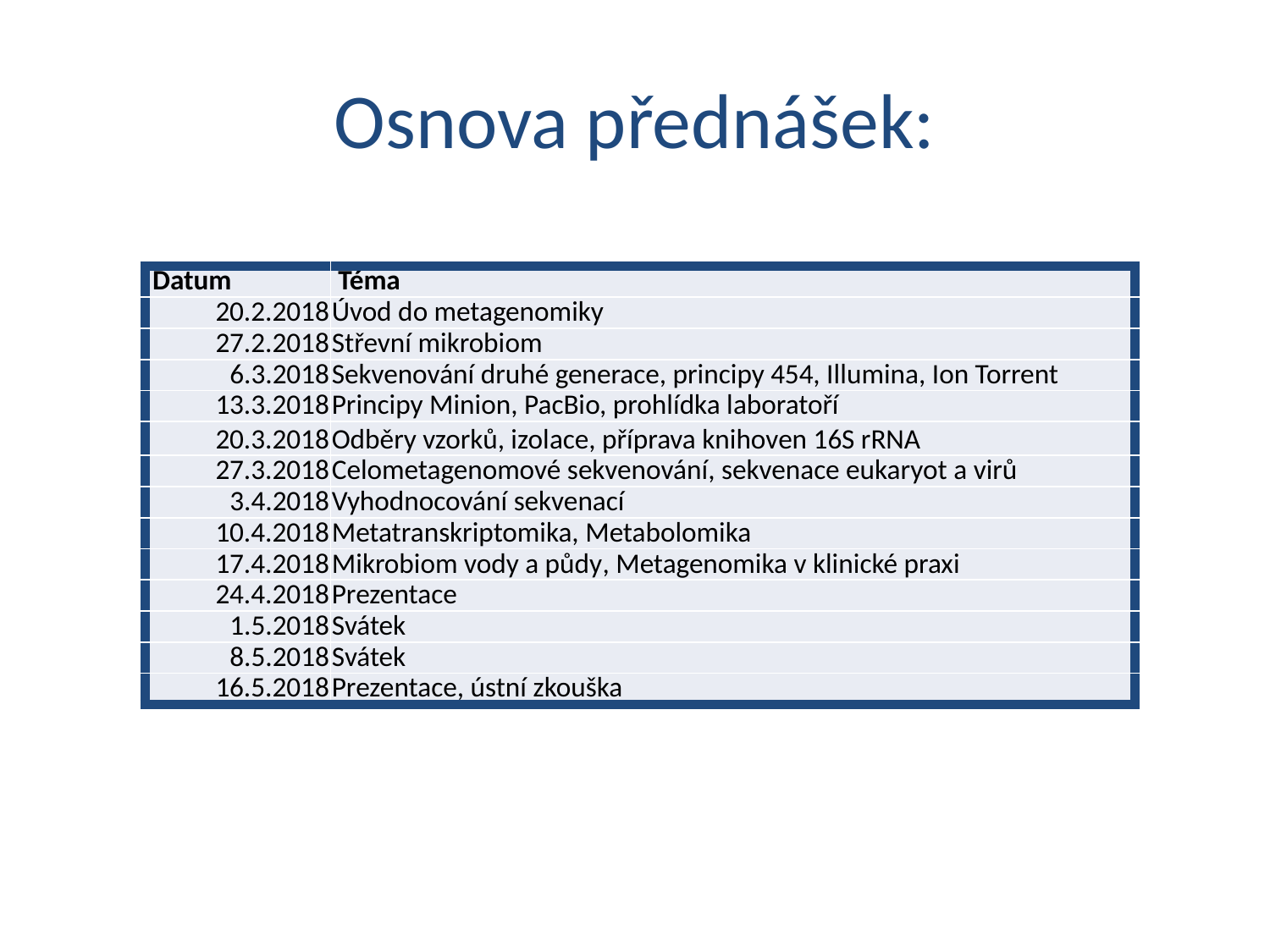

# Osnova přednášek:
| Datum | Téma |
| --- | --- |
| 20.2.2018 | Úvod do metagenomiky |
| 27.2.2018 | Střevní mikrobiom |
| 6.3.2018 | Sekvenování druhé generace, principy 454, Illumina, Ion Torrent |
| 13.3.2018 | Principy Minion, PacBio, prohlídka laboratoří |
| 20.3.2018 | Odběry vzorků, izolace, příprava knihoven 16S rRNA |
| 27.3.2018 | Celometagenomové sekvenování, sekvenace eukaryot a virů |
| 3.4.2018 | Vyhodnocování sekvenací |
| 10.4.2018 | Metatranskriptomika, Metabolomika |
| 17.4.2018 | Mikrobiom vody a půdy, Metagenomika v klinické praxi |
| 24.4.2018 | Prezentace |
| 1.5.2018 | Svátek |
| 8.5.2018 | Svátek |
| 16.5.2018 | Prezentace, ústní zkouška |